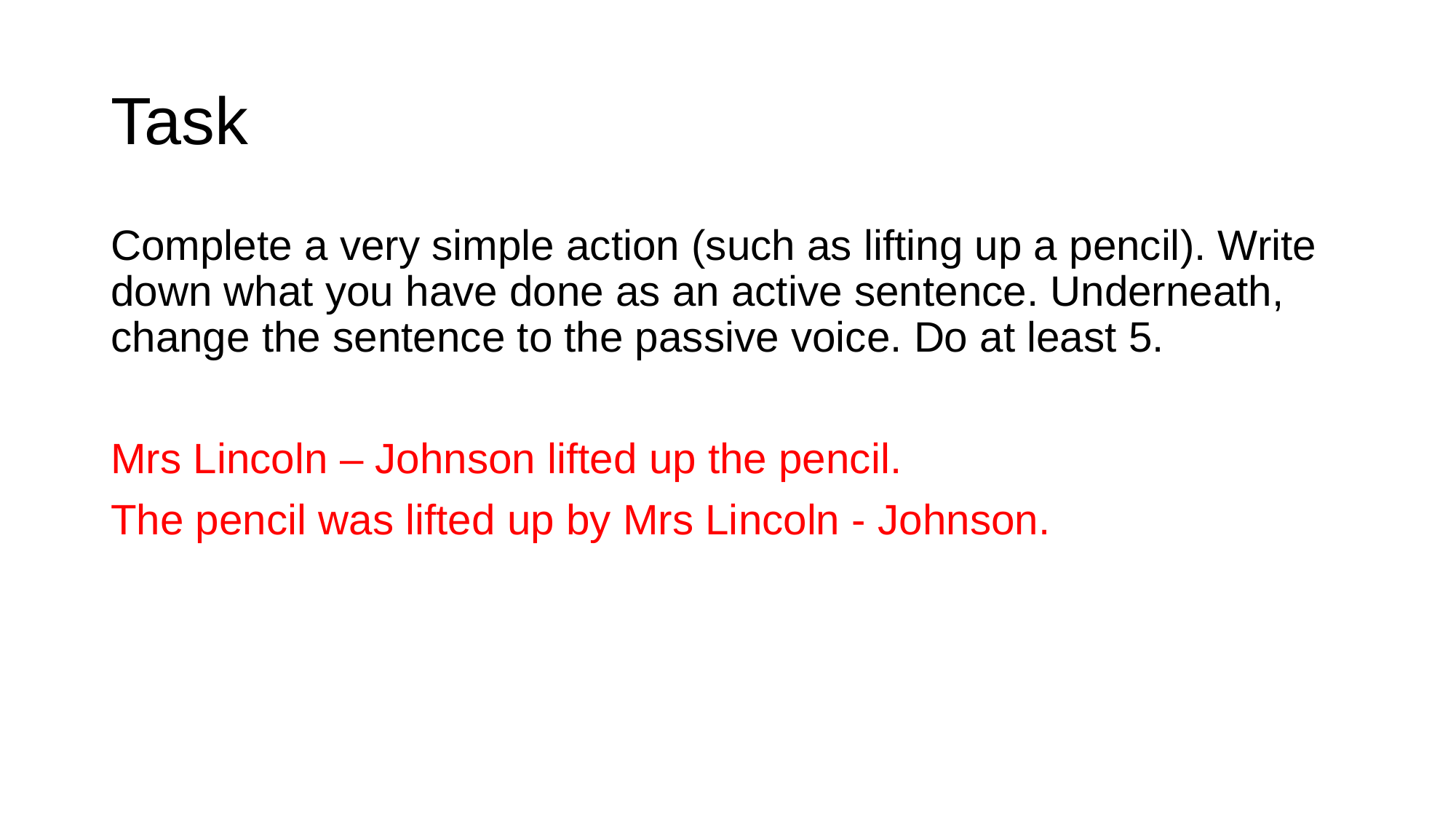

# Task
Complete a very simple action (such as lifting up a pencil). Write down what you have done as an active sentence. Underneath, change the sentence to the passive voice. Do at least 5.

Mrs Lincoln – Johnson lifted up the pencil.
The pencil was lifted up by Mrs Lincoln - Johnson.